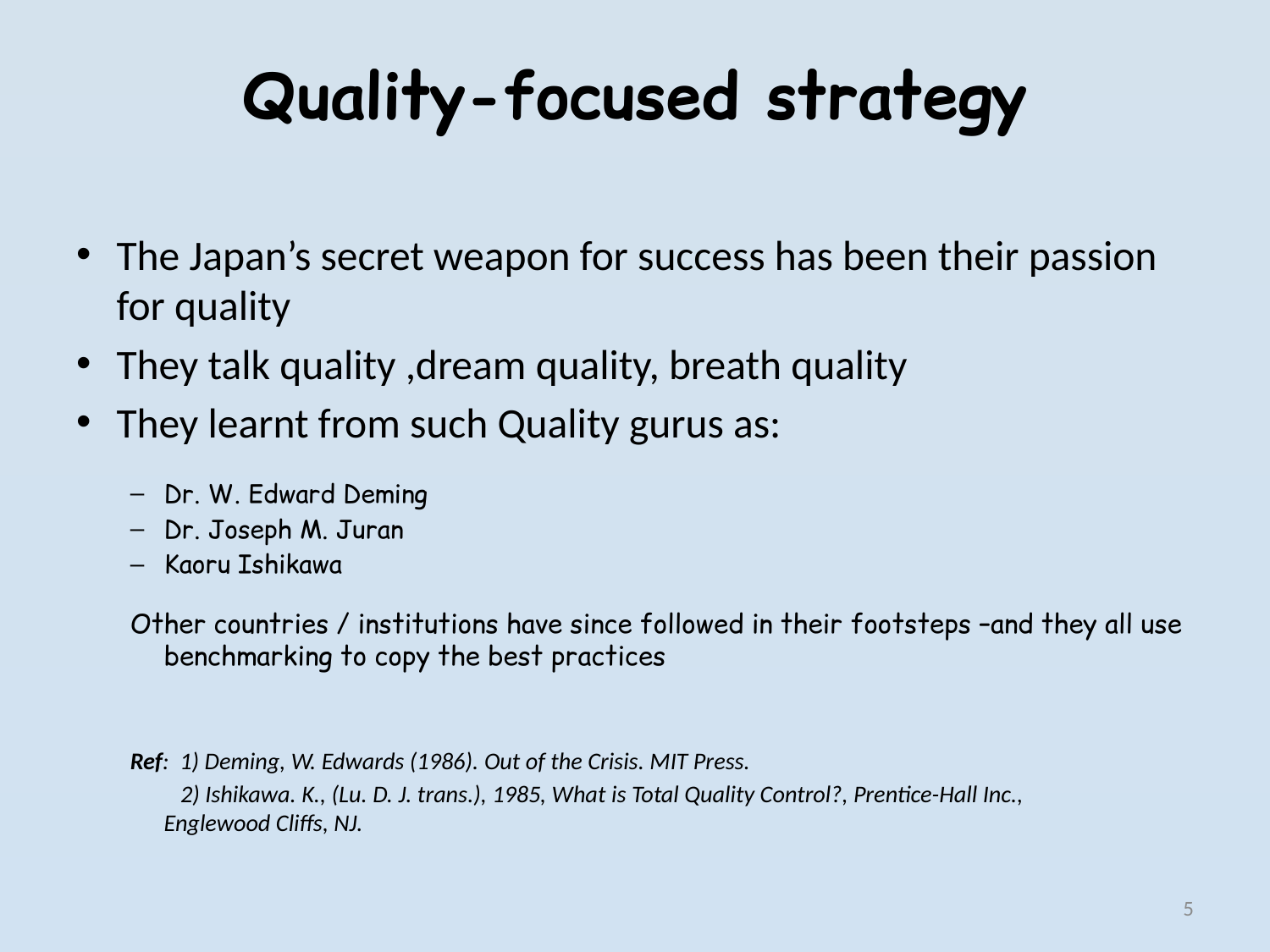

# Quality-focused strategy
The Japan’s secret weapon for success has been their passion for quality
They talk quality ,dream quality, breath quality
They learnt from such Quality gurus as:

Dr. W. Edward Deming
Dr. Joseph M. Juran
Kaoru Ishikawa

Other countries / institutions have since followed in their footsteps –and they all use benchmarking to copy the best practices

Ref:  1) Deming, W. Edwards (1986). Out of the Crisis. MIT Press.
	   2) Ishikawa. K., (Lu. D. J. trans.), 1985, What is Total Quality Control?, Prentice-Hall Inc., 	    Englewood Cliffs, NJ.

5